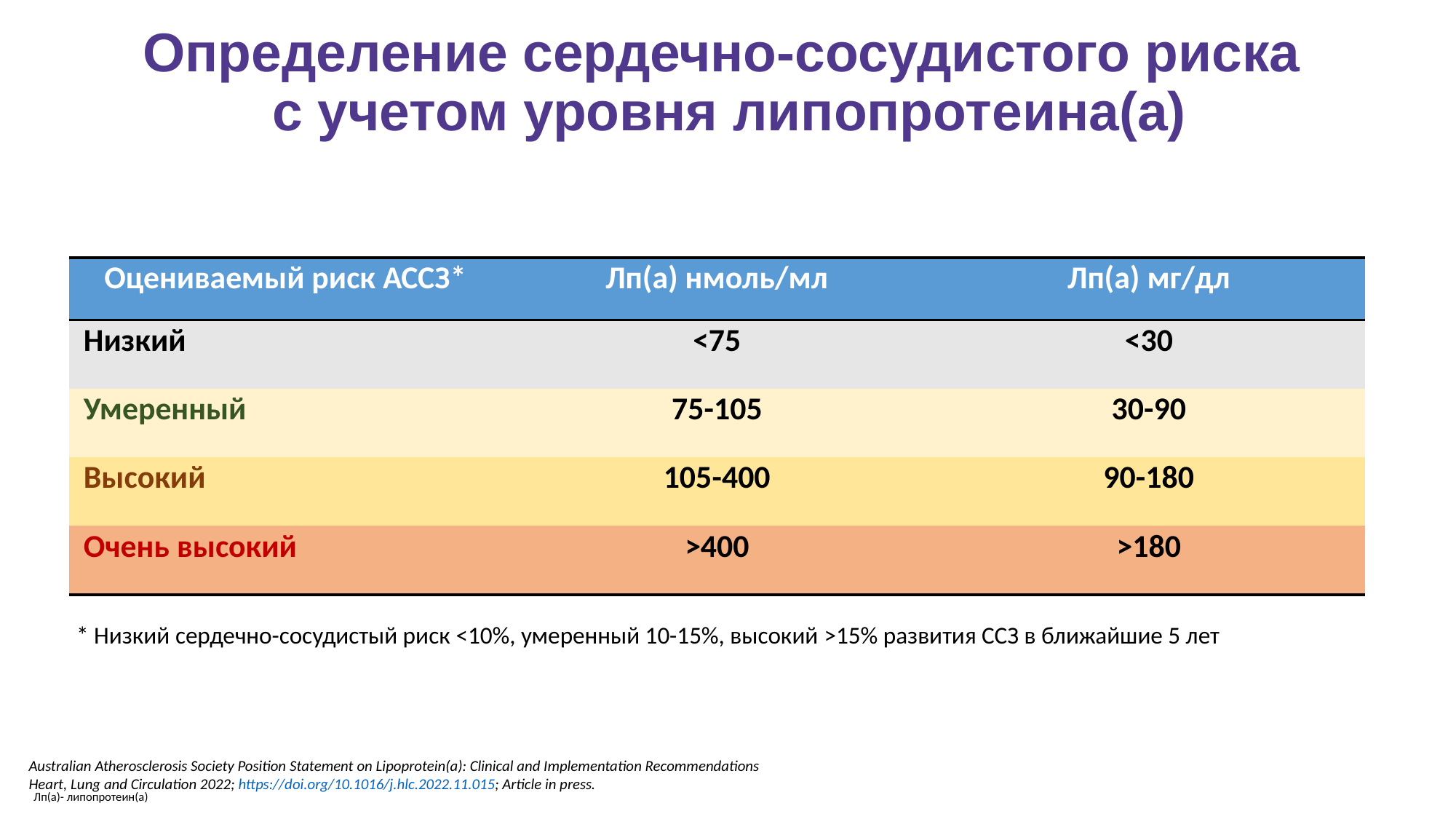

# Определение сердечно-сосудистого риска с учетом уровня липопротеина(а)
| Оцениваемый риск АССЗ\* | Лп(а) нмоль/мл | Лп(а) мг/дл |
| --- | --- | --- |
| Низкий | <75 | <30 |
| Умеренный | 75-105 | 30-90 |
| Высокий | 105-400 | 90-180 |
| Очень высокий | >400 | >180 |
* Низкий сердечно-сосудистый риск <10%, умеренный 10-15%, высокий >15% развития ССЗ в ближайшие 5 лет
Australian Atherosclerosis Society Position Statement on Lipoprotein(a): Clinical and Implementation Recommendations
Heart, Lung and Circulation 2022; https://doi.org/10.1016/j.hlc.2022.11.015; Article in press.
Лп(а)- липопротеин(а)